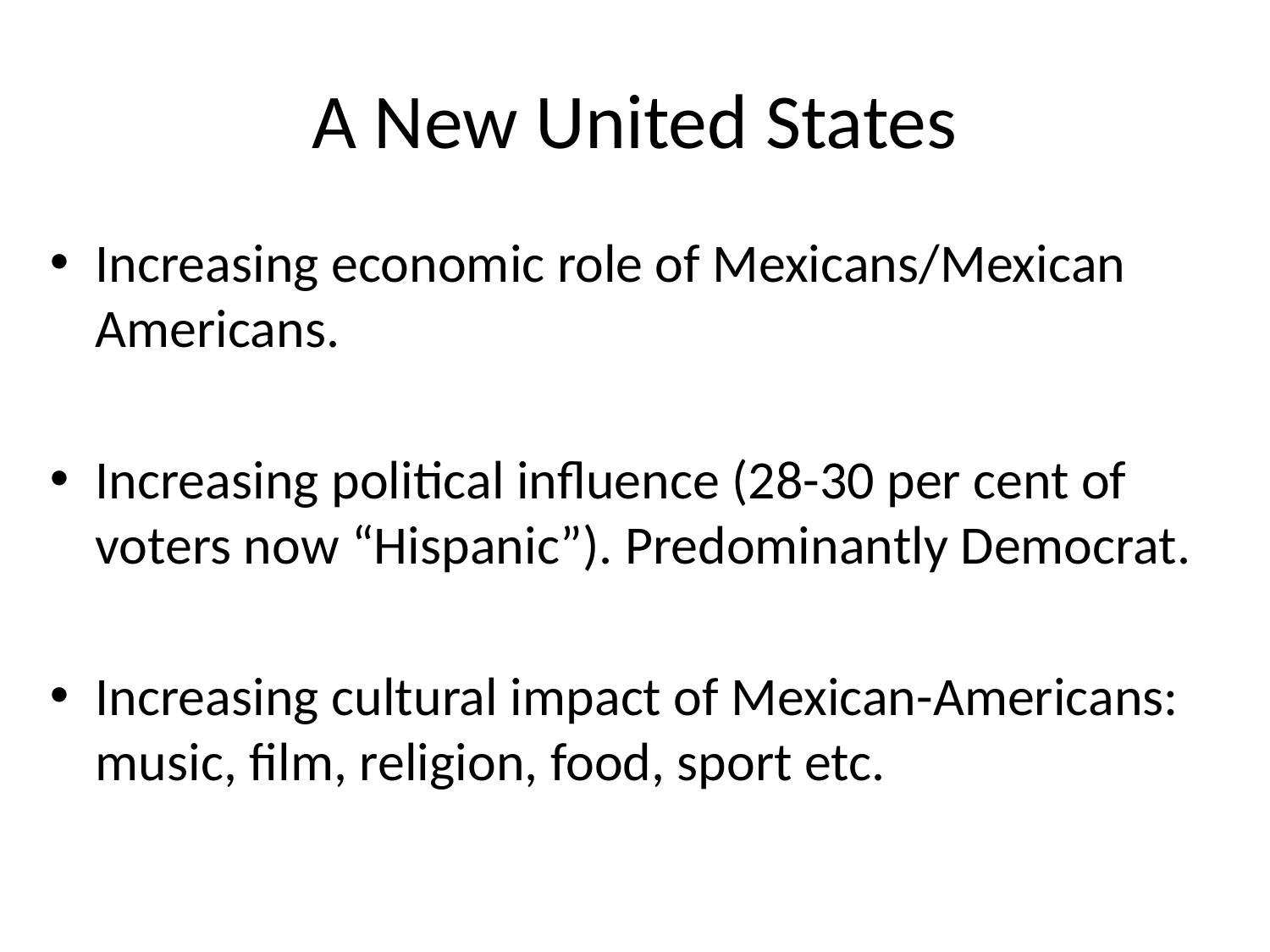

# A New United States
Increasing economic role of Mexicans/Mexican Americans.

Increasing political influence (28-30 per cent of voters now “Hispanic”). Predominantly Democrat.

Increasing cultural impact of Mexican-Americans: music, film, religion, food, sport etc.